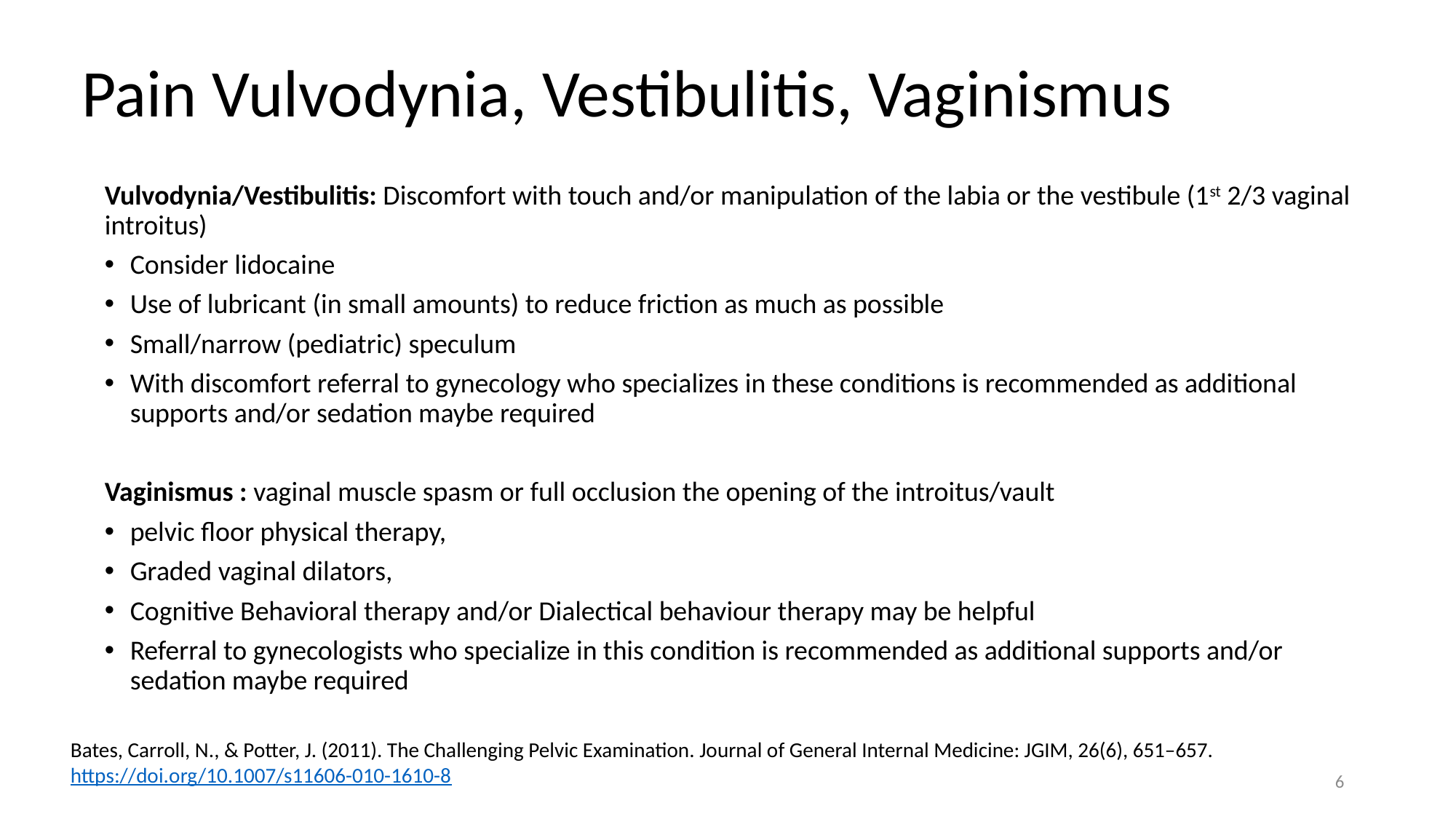

# Pain Vulvodynia, Vestibulitis, Vaginismus
Vulvodynia/Vestibulitis: Discomfort with touch and/or manipulation of the labia or the vestibule (1st 2/3 vaginal introitus)
Consider lidocaine
Use of lubricant (in small amounts) to reduce friction as much as possible
Small/narrow (pediatric) speculum
With discomfort referral to gynecology who specializes in these conditions is recommended as additional supports and/or sedation maybe required

Vaginismus : vaginal muscle spasm or full occlusion the opening of the introitus/vault
pelvic floor physical therapy,
Graded vaginal dilators,
Cognitive Behavioral therapy and/or Dialectical behaviour therapy may be helpful
Referral to gynecologists who specialize in this condition is recommended as additional supports and/or sedation maybe required
Bates, Carroll, N., & Potter, J. (2011). The Challenging Pelvic Examination. Journal of General Internal Medicine: JGIM, 26(6), 651–657. https://doi.org/10.1007/s11606-010-1610-8
6